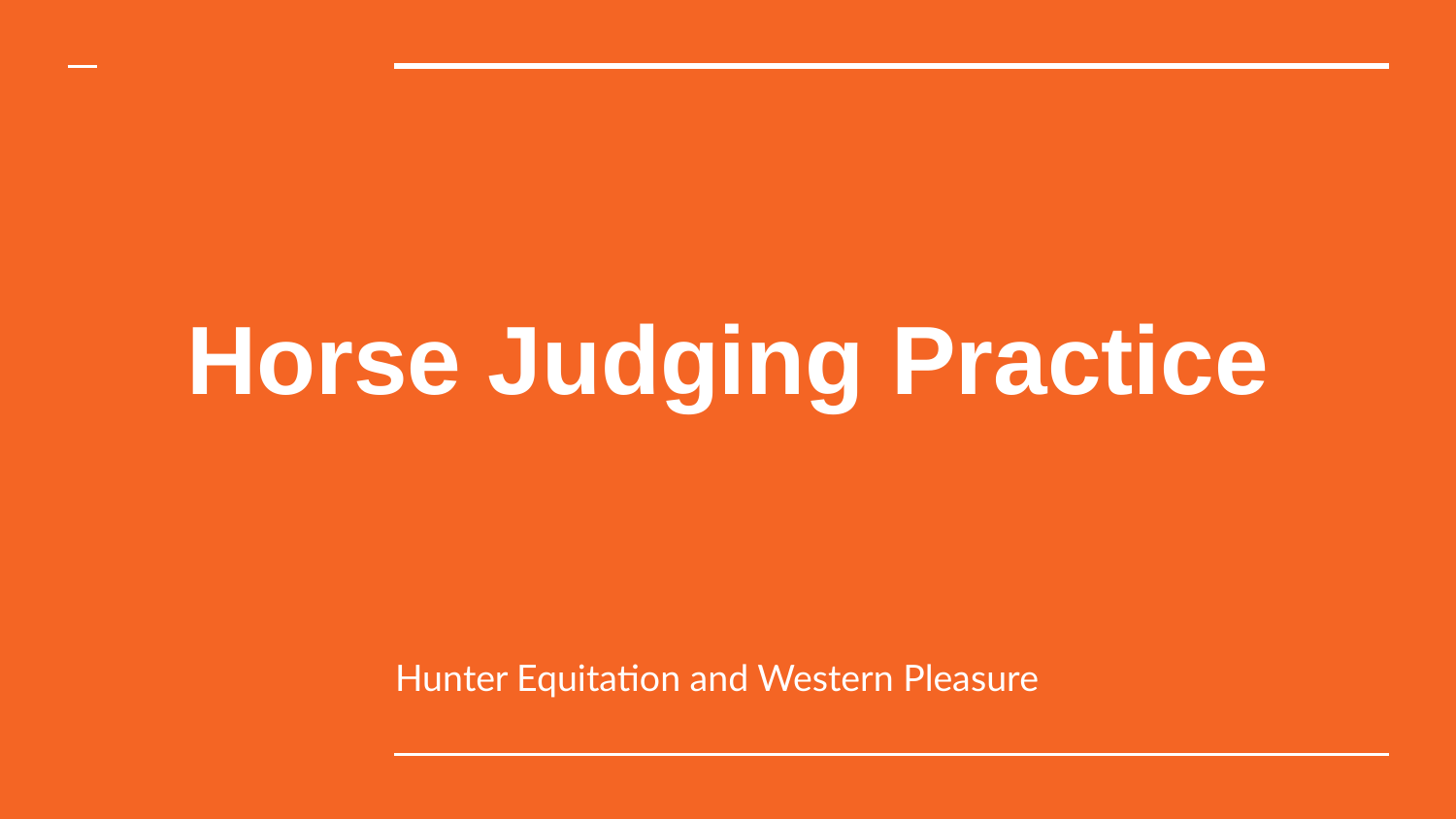

# Horse Judging Practice
Hunter Equitation and Western Pleasure